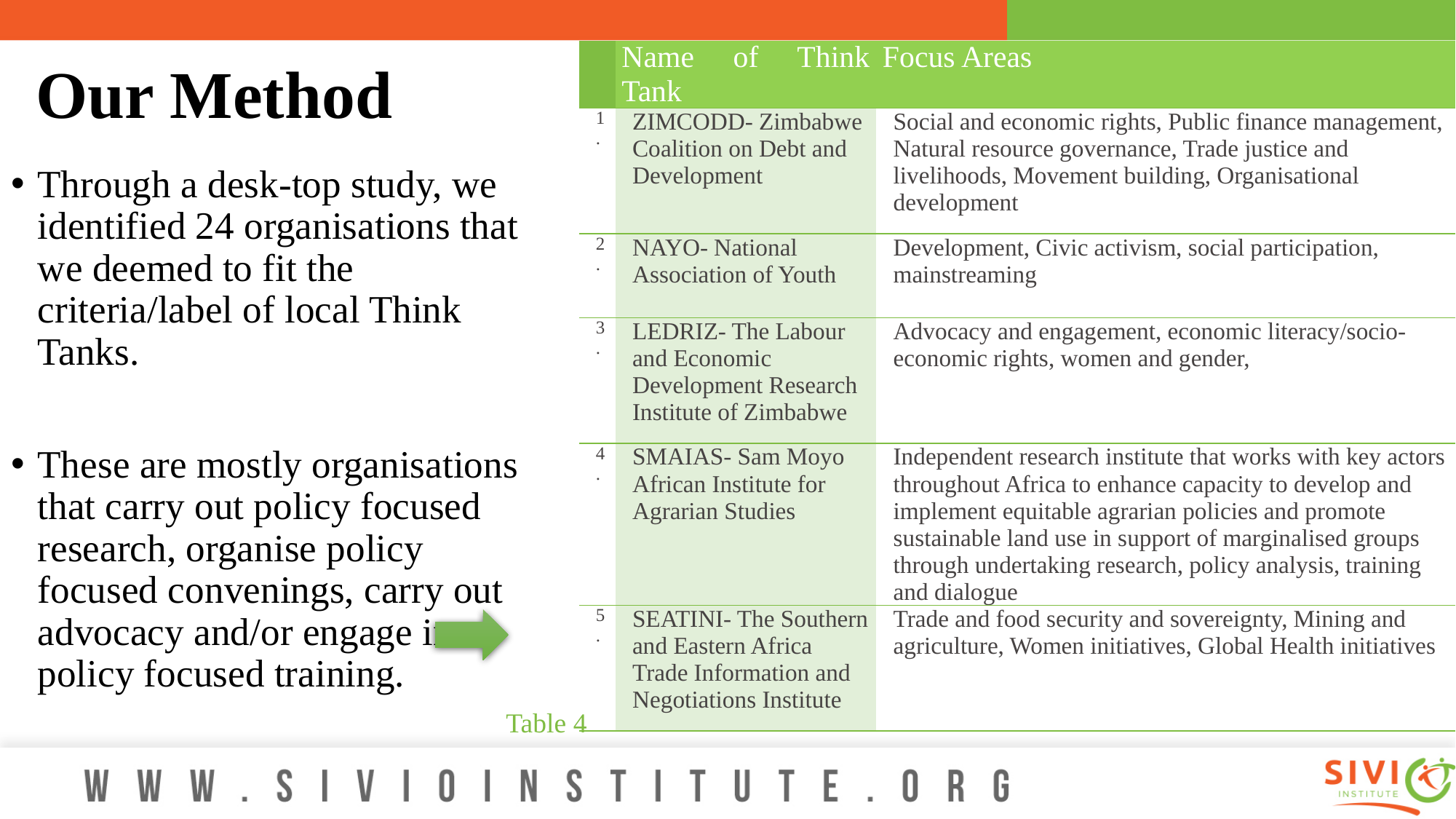

|  | Name of Think Tank | Focus Areas |
| --- | --- | --- |
| 1. | ZIMCODD- Zimbabwe Coalition on Debt and Development | Social and economic rights, Public finance management, Natural resource governance, Trade justice and livelihoods, Movement building, Organisational development |
| 2. | NAYO- National Association of Youth | Development, Civic activism, social participation, mainstreaming |
| 3. | LEDRIZ- The Labour and Economic Development Research Institute of Zimbabwe | Advocacy and engagement, economic literacy/socio-economic rights, women and gender, |
| 4. | SMAIAS- Sam Moyo African Institute for Agrarian Studies | Independent research institute that works with key actors throughout Africa to enhance capacity to develop and implement equitable agrarian policies and promote sustainable land use in support of marginalised groups through undertaking research, policy analysis, training and dialogue |
| 5. | SEATINI- The Southern and Eastern Africa Trade Information and Negotiations Institute | Trade and food security and sovereignty, Mining and agriculture, Women initiatives, Global Health initiatives |
# Our Method
Through a desk-top study, we identified 24 organisations that we deemed to fit the criteria/label of local Think Tanks.

These are mostly organisations that carry out policy focused research, organise policy focused convenings, carry out advocacy and/or engage in policy focused training.

Table 4